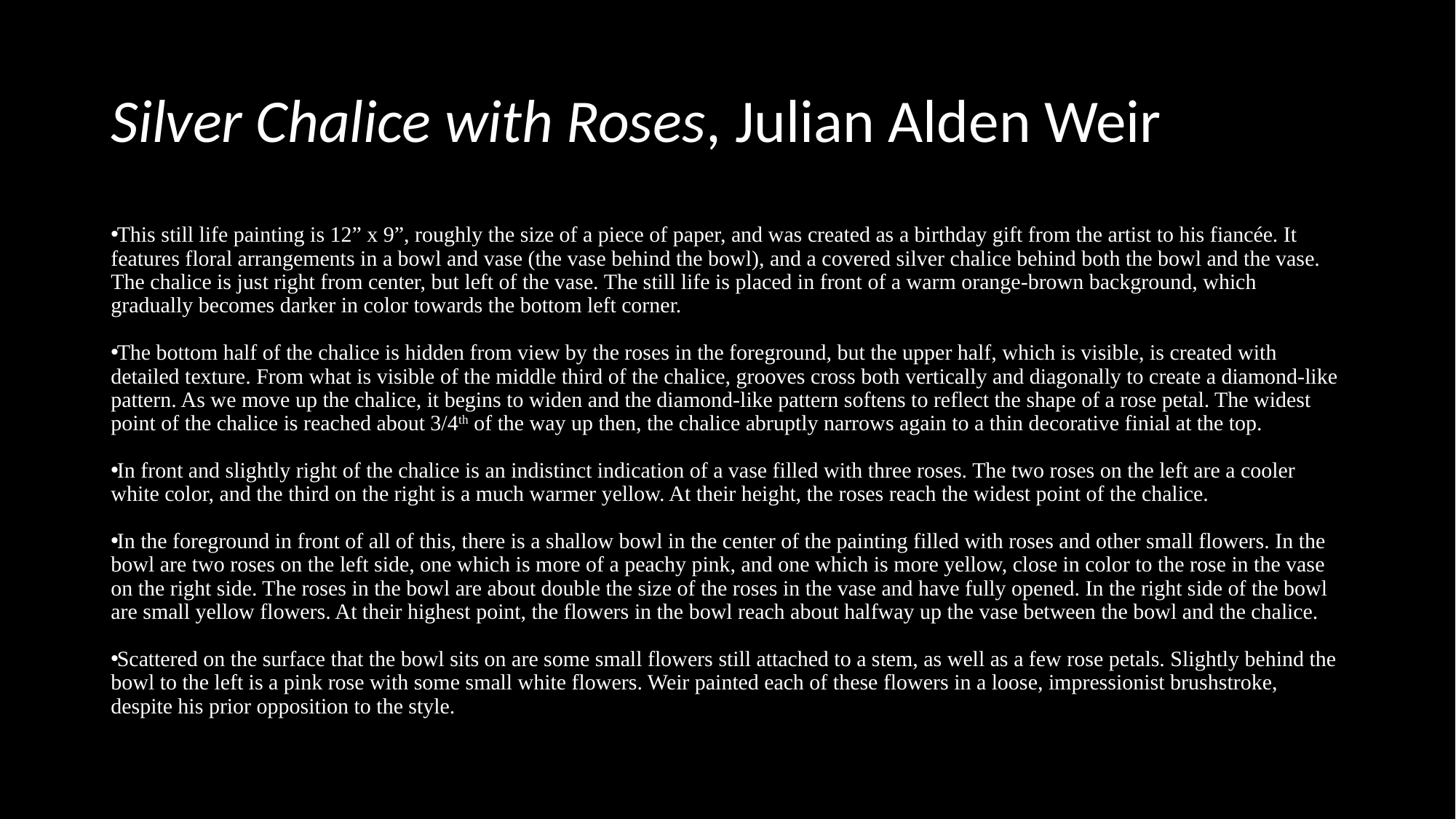

# Silver Chalice with Roses, Julian Alden Weir
This still life painting is 12” x 9”, roughly the size of a piece of paper, and was created as a birthday gift from the artist to his fiancée. It features floral arrangements in a bowl and vase (the vase behind the bowl), and a covered silver chalice behind both the bowl and the vase. The chalice is just right from center, but left of the vase. The still life is placed in front of a warm orange-brown background, which gradually becomes darker in color towards the bottom left corner.

The bottom half of the chalice is hidden from view by the roses in the foreground, but the upper half, which is visible, is created with detailed texture. From what is visible of the middle third of the chalice, grooves cross both vertically and diagonally to create a diamond-like pattern. As we move up the chalice, it begins to widen and the diamond-like pattern softens to reflect the shape of a rose petal. The widest point of the chalice is reached about 3/4th of the way up then, the chalice abruptly narrows again to a thin decorative finial at the top.

In front and slightly right of the chalice is an indistinct indication of a vase filled with three roses. The two roses on the left are a cooler white color, and the third on the right is a much warmer yellow. At their height, the roses reach the widest point of the chalice.

In the foreground in front of all of this, there is a shallow bowl in the center of the painting filled with roses and other small flowers. In the bowl are two roses on the left side, one which is more of a peachy pink, and one which is more yellow, close in color to the rose in the vase on the right side. The roses in the bowl are about double the size of the roses in the vase and have fully opened. In the right side of the bowl are small yellow flowers. At their highest point, the flowers in the bowl reach about halfway up the vase between the bowl and the chalice.

Scattered on the surface that the bowl sits on are some small flowers still attached to a stem, as well as a few rose petals. Slightly behind the bowl to the left is a pink rose with some small white flowers. Weir painted each of these flowers in a loose, impressionist brushstroke, despite his prior opposition to the style.